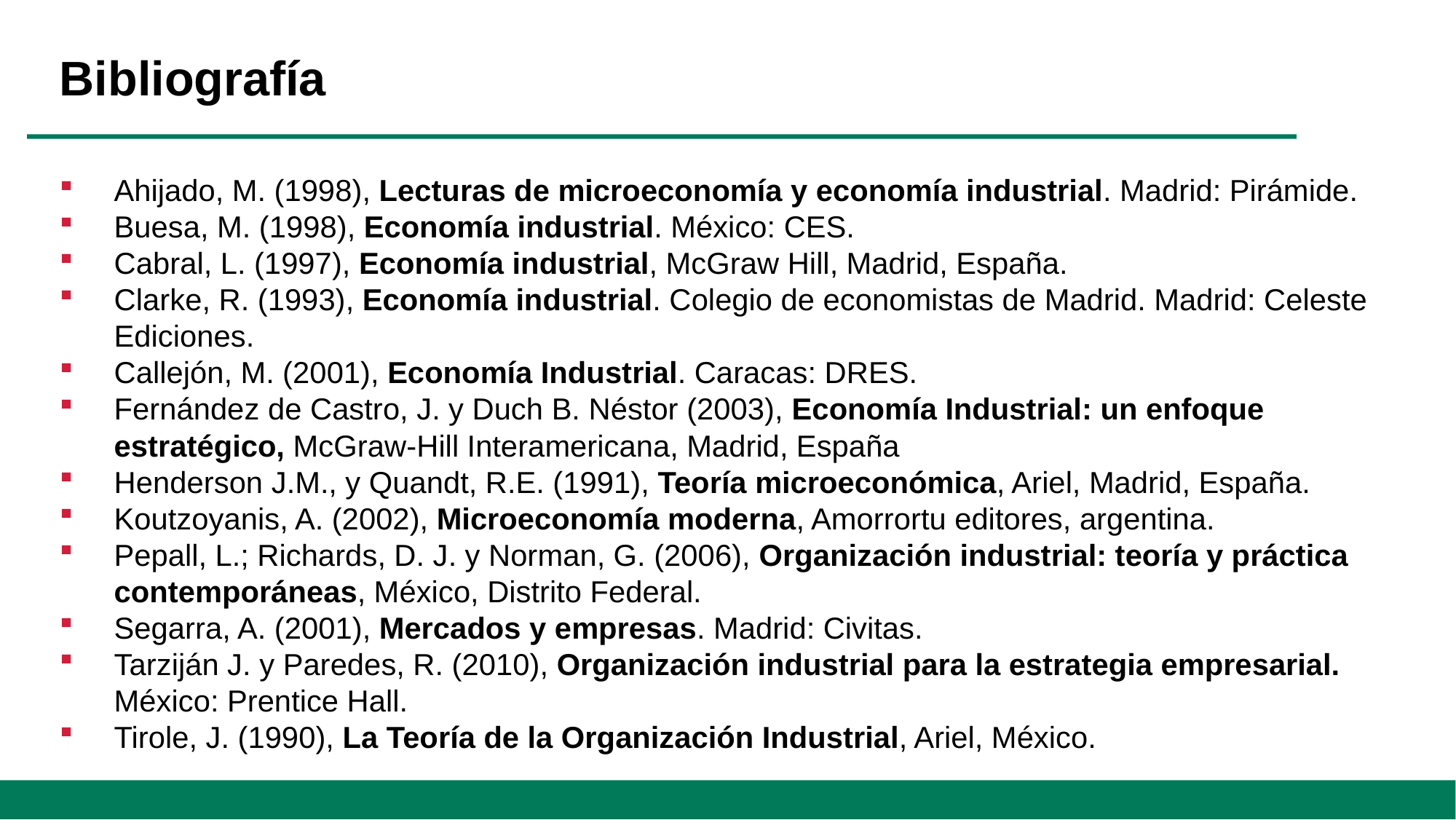

# Bibliografía
Ahijado, M. (1998), Lecturas de microeconomía y economía industrial. Madrid: Pirámide.
Buesa, M. (1998), Economía industrial. México: CES.
Cabral, L. (1997), Economía industrial, McGraw Hill, Madrid, España.
Clarke, R. (1993), Economía industrial. Colegio de economistas de Madrid. Madrid: Celeste Ediciones.
Callejón, M. (2001), Economía Industrial. Caracas: DRES.
Fernández de Castro, J. y Duch B. Néstor (2003), Economía Industrial: un enfoque estratégico, McGraw-Hill Interamericana, Madrid, España
Henderson J.M., y Quandt, R.E. (1991), Teoría microeconómica, Ariel, Madrid, España.
Koutzoyanis, A. (2002), Microeconomía moderna, Amorrortu editores, argentina.
Pepall, L.; Richards, D. J. y Norman, G. (2006), Organización industrial: teoría y práctica contemporáneas, México, Distrito Federal.
Segarra, A. (2001), Mercados y empresas. Madrid: Civitas.
Tarziján J. y Paredes, R. (2010), Organización industrial para la estrategia empresarial. México: Prentice Hall.
Tirole, J. (1990), La Teoría de la Organización Industrial, Ariel, México.